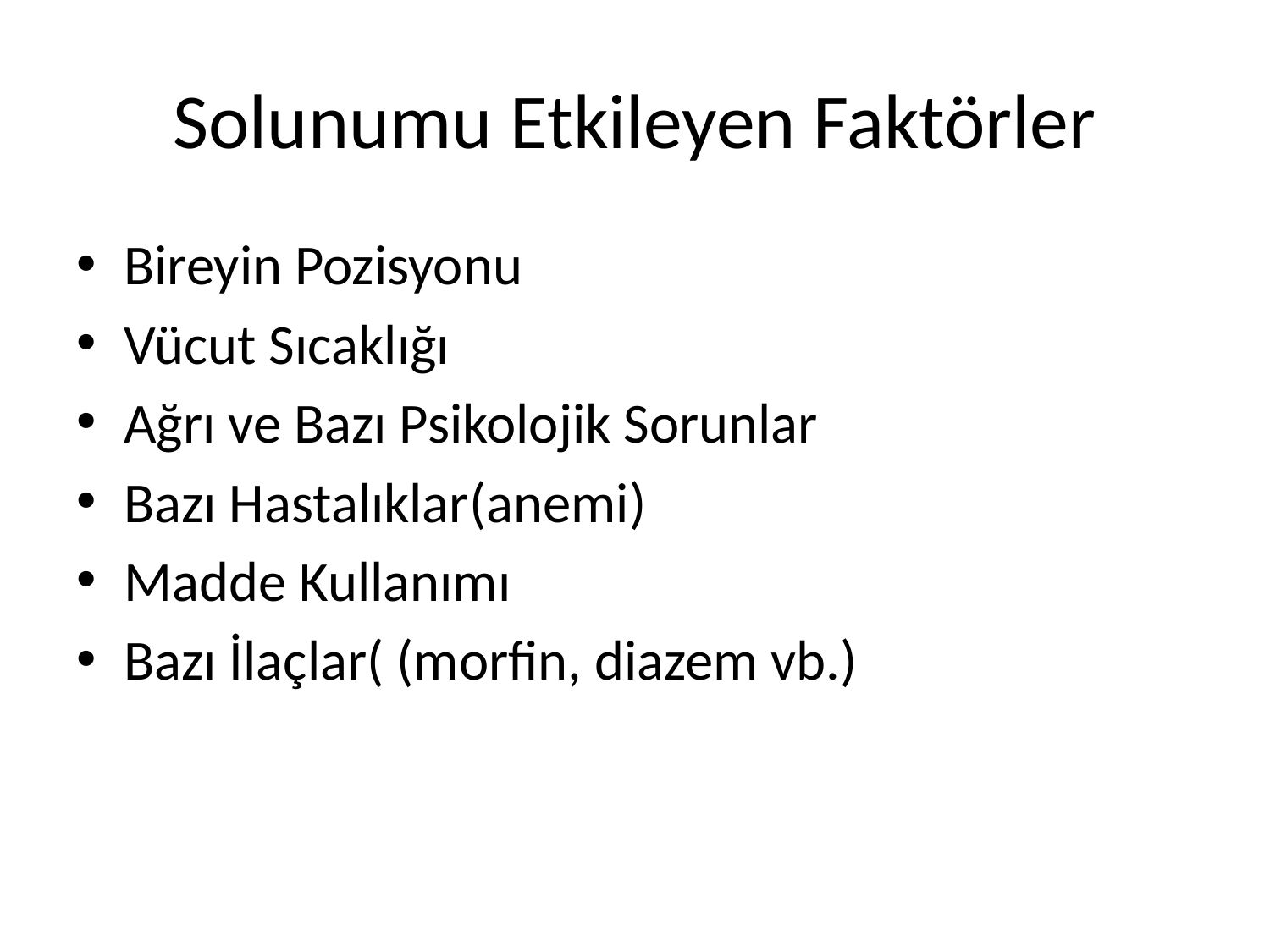

# Solunumu Etkileyen Faktörler
Bireyin Pozisyonu
Vücut Sıcaklığı
Ağrı ve Bazı Psikolojik Sorunlar
Bazı Hastalıklar(anemi)
Madde Kullanımı
Bazı İlaçlar( (morfin, diazem vb.)